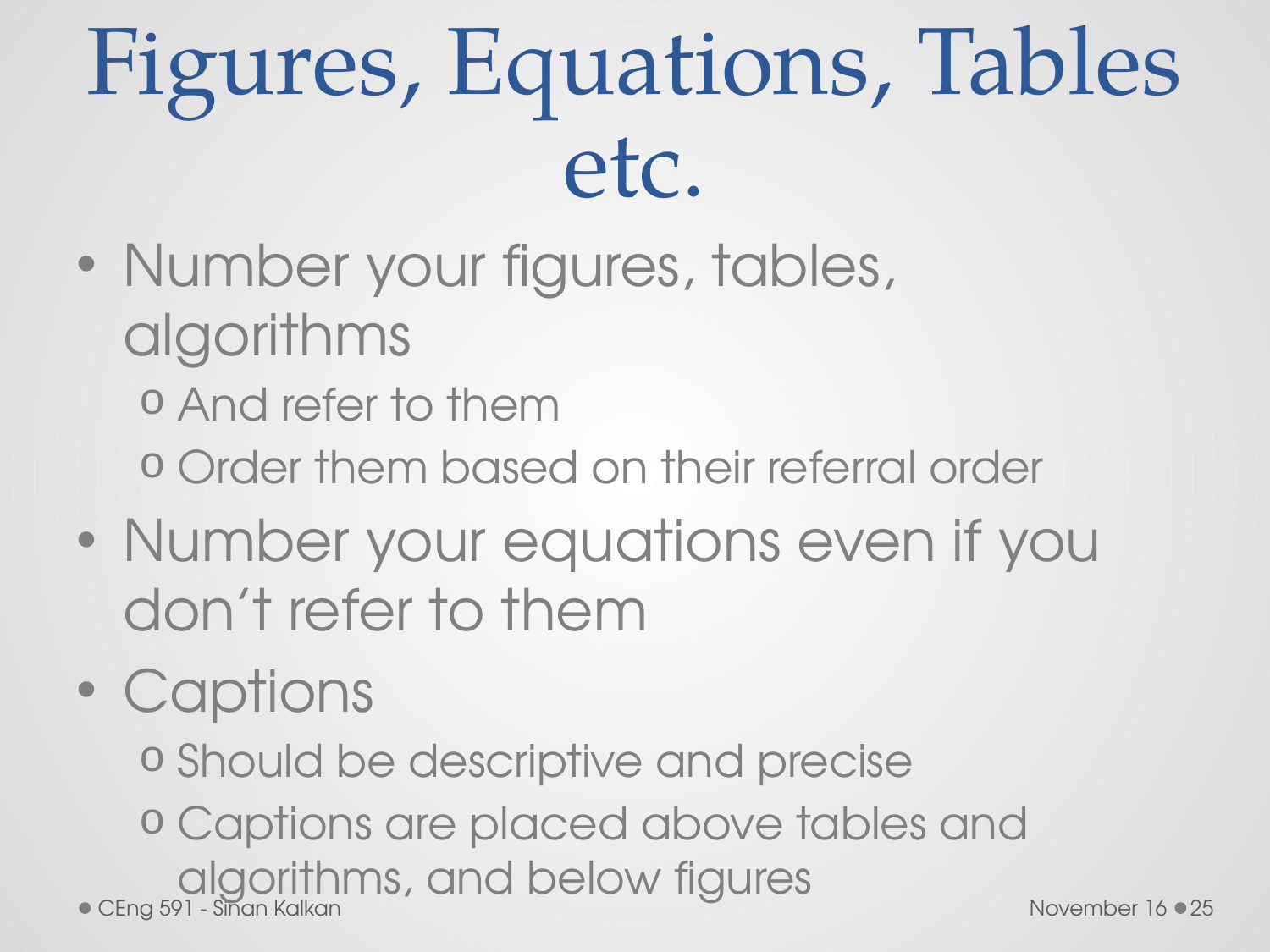

# Figures, Equations, Tables etc.
Number your figures, tables, algorithms
And refer to them
Order them based on their referral order
Number your equations even if you don’t refer to them
Captions
Should be descriptive and precise
Captions are placed above tables and algorithms, and below figures
CEng 591 - Sinan Kalkan
November 16
25